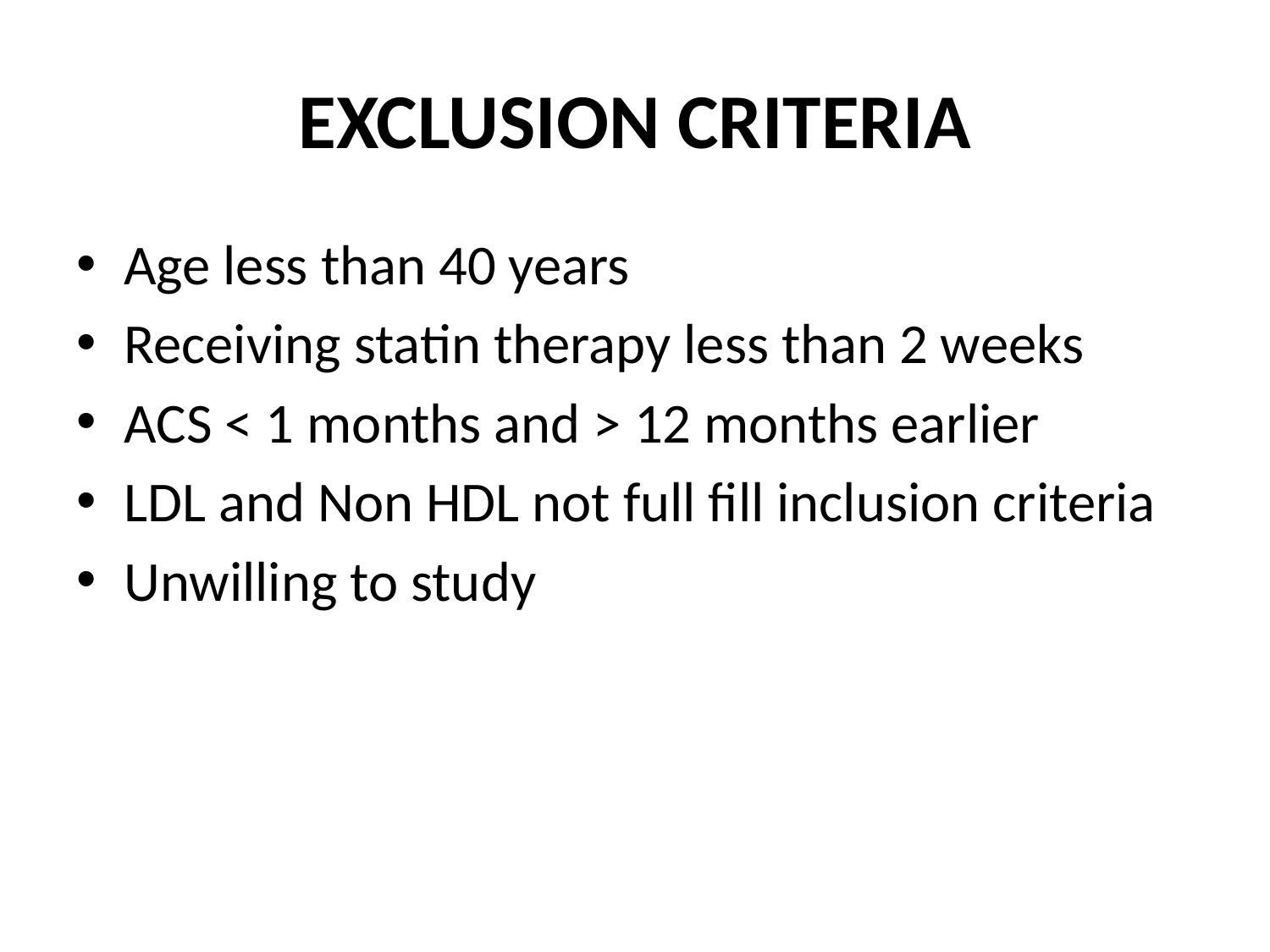

# EXCLUSION CRITERIA
Age less than 40 years
Receiving statin therapy less than 2 weeks
ACS < 1 months and > 12 months earlier
LDL and Non HDL not full fill inclusion criteria
Unwilling to study